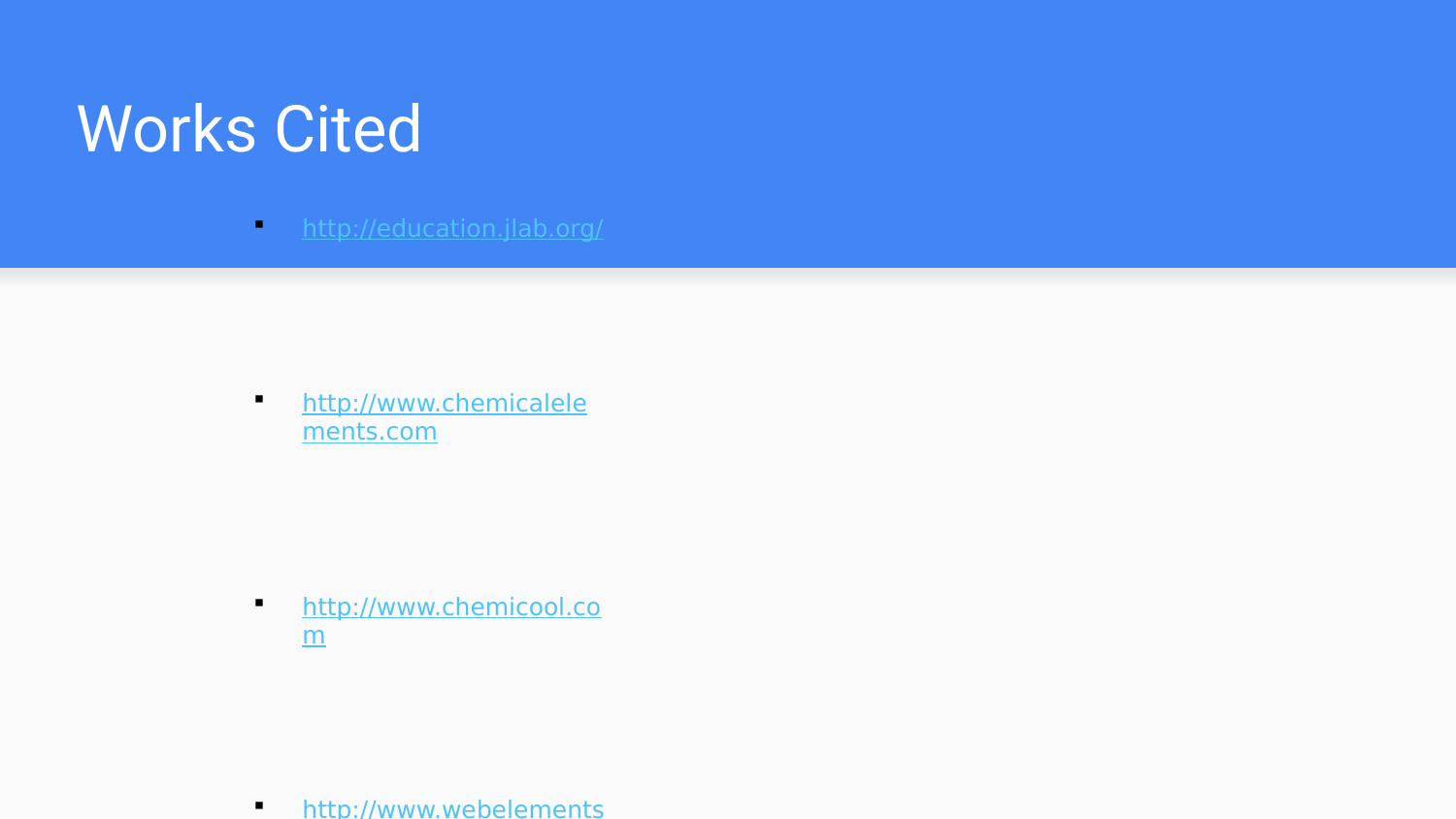

# Works Cited
http://education.jlab.org/
http://www.chemicalelements.com
http://www.chemicool.com
http://www.webelements.com
http://www.chem4kids.com/files/elem_intro.html (this site focuses on the first 18 elements
Answer reflection questions in your oblog or notebook.